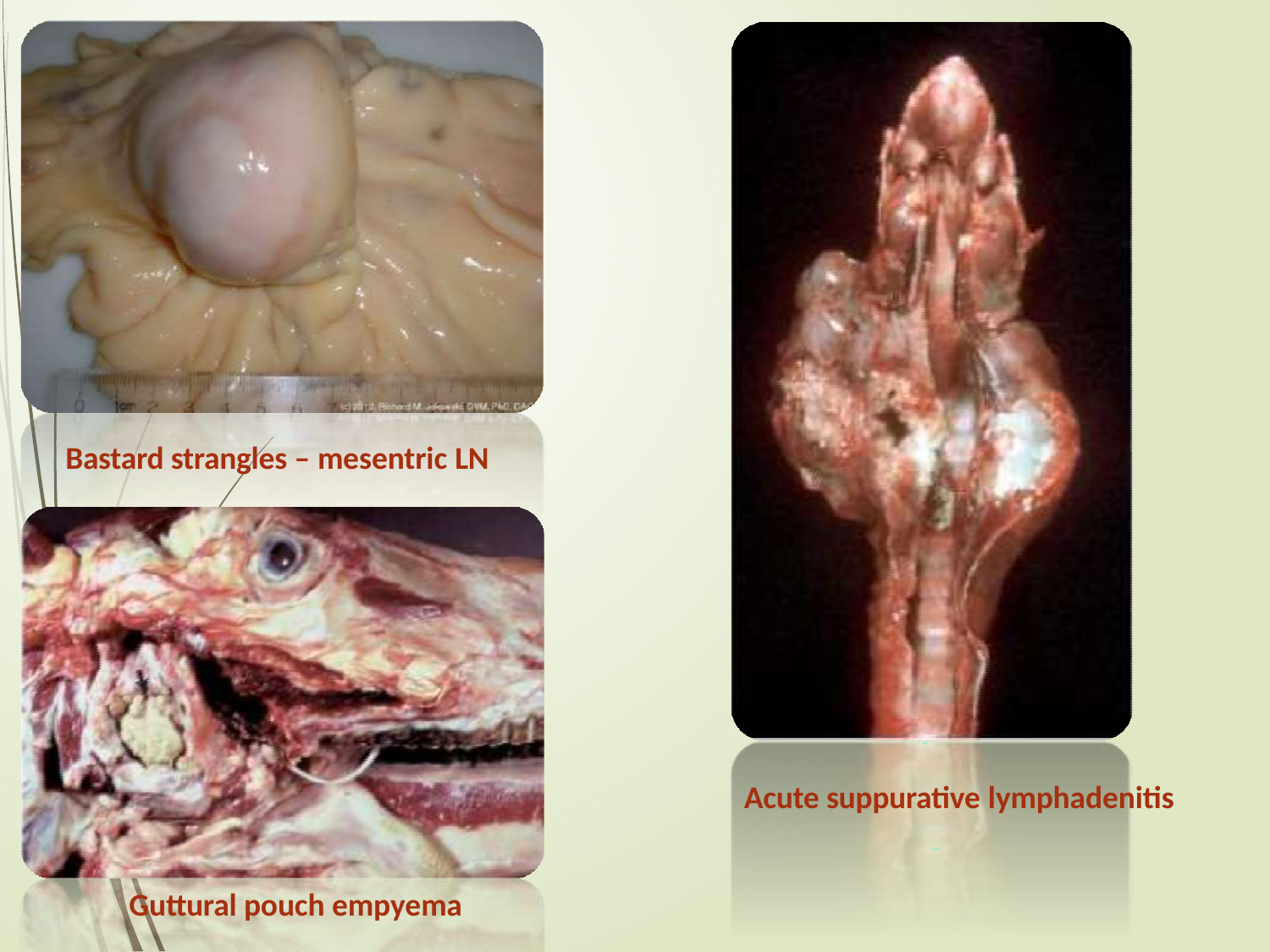

6
Bastard strangles – mesentric LN

Acute suppurative lymphadenitis
Guttural pouch empyema